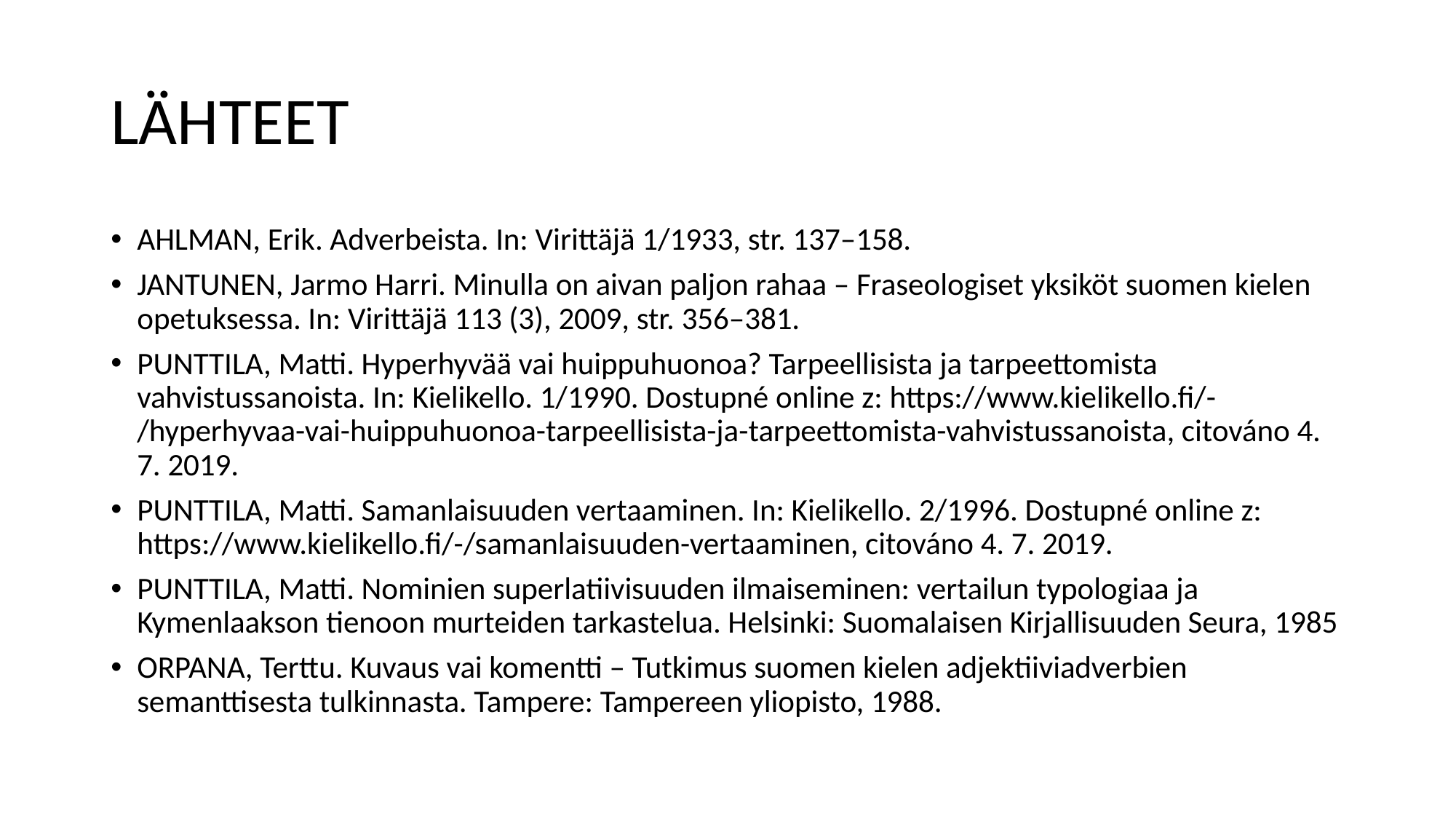

# LÄHTEET
AHLMAN, Erik. Adverbeista. In: Virittäjä 1/1933, str. 137–158.
JANTUNEN, Jarmo Harri. Minulla on aivan paljon rahaa – Fraseologiset yksiköt suomen kielen opetuksessa. In: Virittäjä 113 (3), 2009, str. 356–381.
PUNTTILA, Matti. Hyperhyvää vai huippuhuonoa? Tarpeellisista ja tarpeettomista vahvistussanoista. In: Kielikello. 1/1990. Dostupné online z: https://www.kielikello.fi/- /hyperhyvaa-vai-huippuhuonoa-tarpeellisista-ja-tarpeettomista-vahvistussanoista, citováno 4. 7. 2019.
PUNTTILA, Matti. Samanlaisuuden vertaaminen. In: Kielikello. 2/1996. Dostupné online z: https://www.kielikello.fi/-/samanlaisuuden-vertaaminen, citováno 4. 7. 2019.
PUNTTILA, Matti. Nominien superlatiivisuuden ilmaiseminen: vertailun typologiaa ja Kymenlaakson tienoon murteiden tarkastelua. Helsinki: Suomalaisen Kirjallisuuden Seura, 1985
ORPANA, Terttu. Kuvaus vai komentti – Tutkimus suomen kielen adjektiiviadverbien semanttisesta tulkinnasta. Tampere: Tampereen yliopisto, 1988.